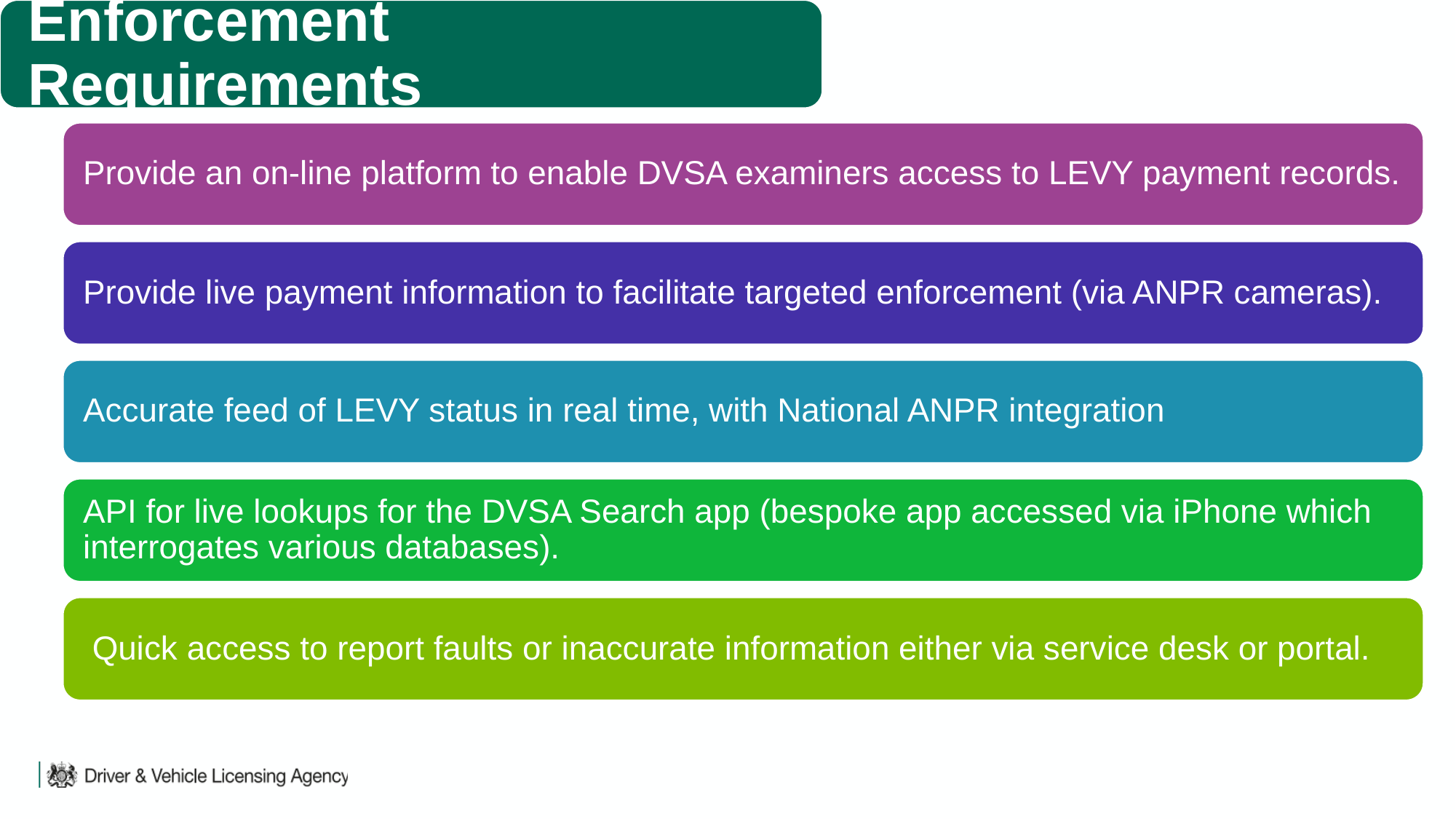

Enforcement Requirements
Provide an on-line platform to enable DVSA examiners access to LEVY payment records.
Provide live payment information to facilitate targeted enforcement (via ANPR cameras).
Accurate feed of LEVY status in real time, with National ANPR integration
API for live lookups for the DVSA Search app (bespoke app accessed via iPhone which interrogates various databases).
 Quick access to report faults or inaccurate information either via service desk or portal.